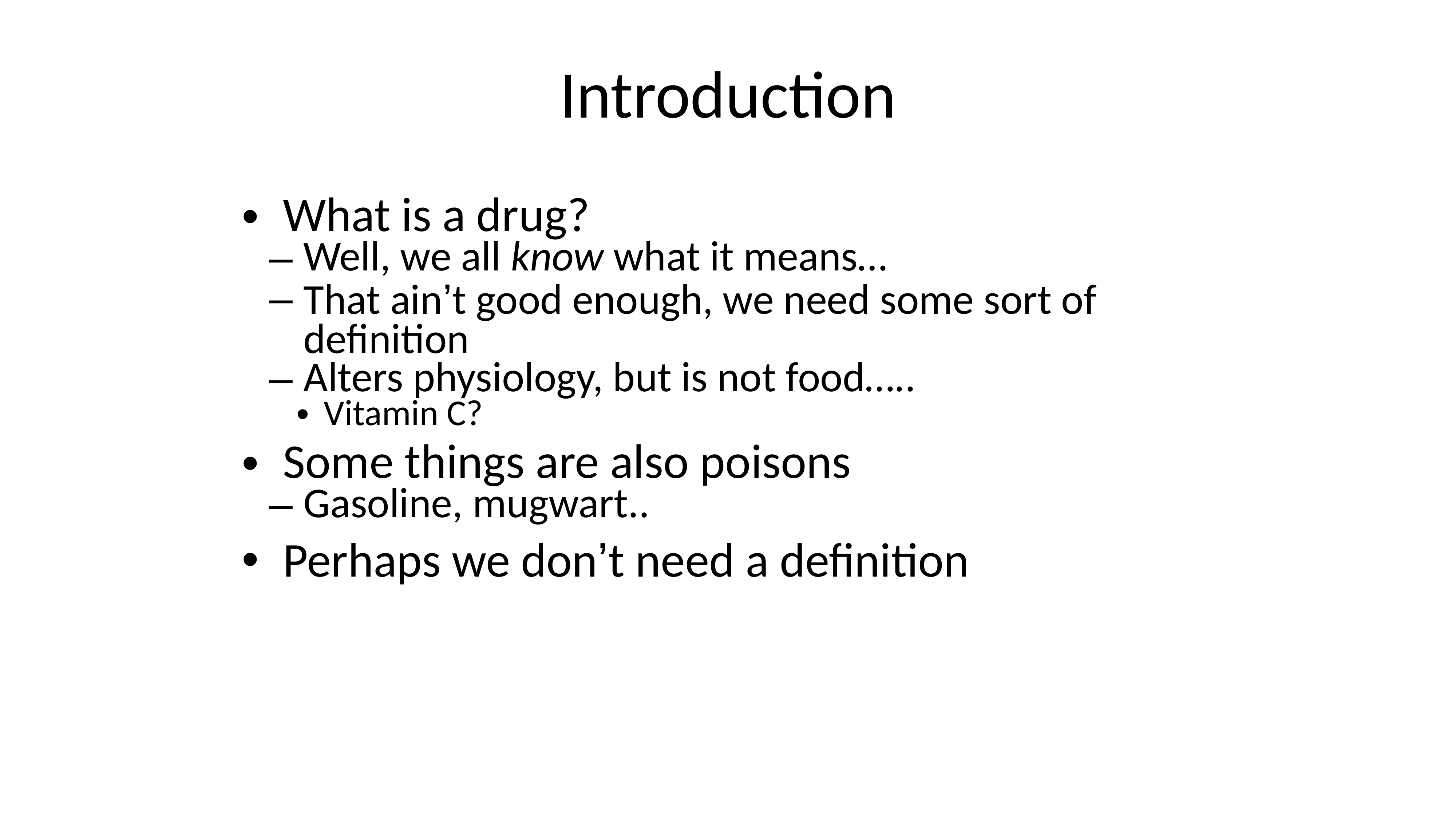

Introduction
What is a drug?
Well, we all know what it means…
That ain’t good enough, we need some sort of definition
Alters physiology, but is not food…..
Vitamin C?
Some things are also poisons
Gasoline, mugwart..
Perhaps we don’t need a definition